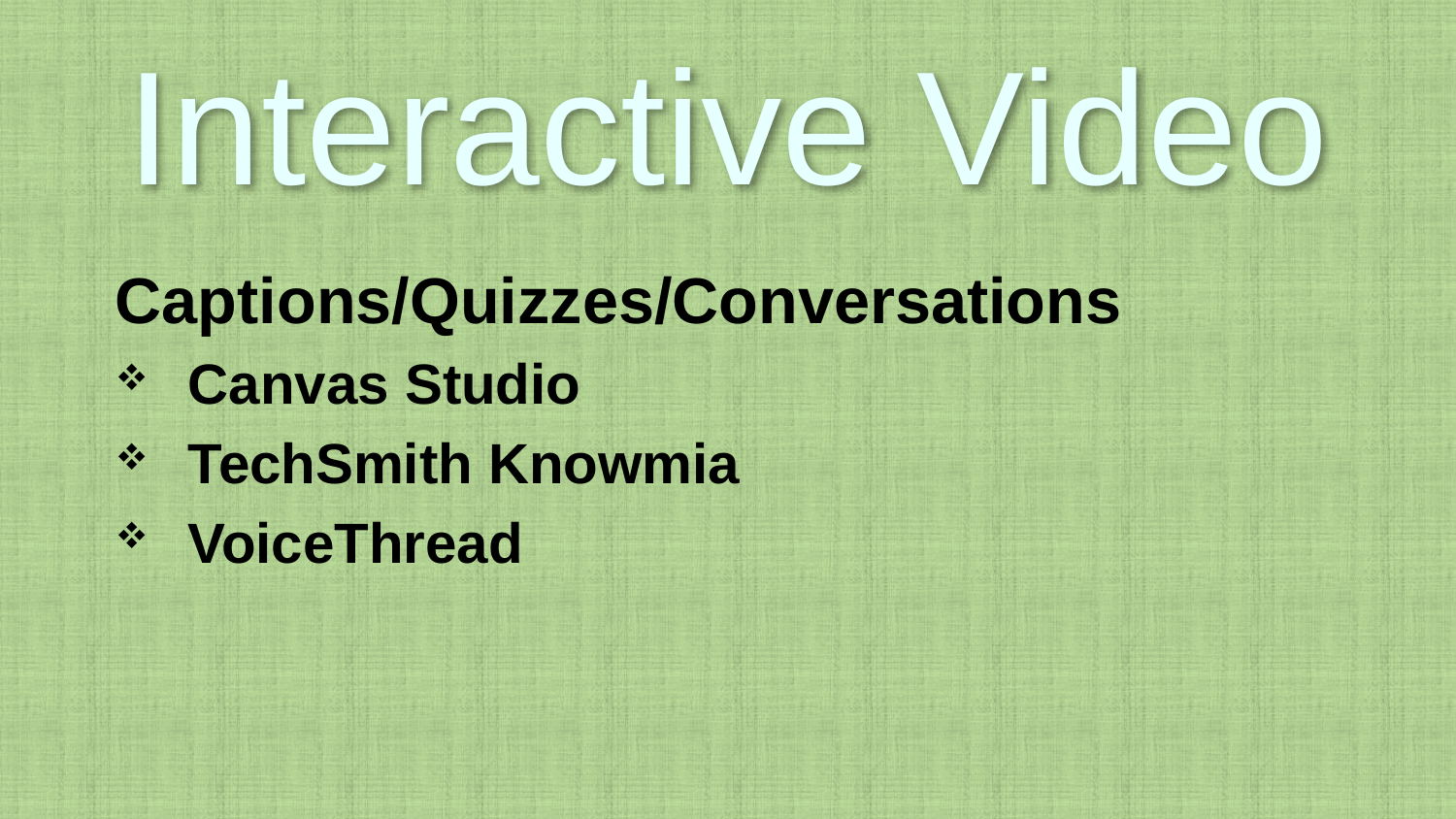

Interactive Video
Captions/Quizzes/Conversations
Canvas Studio
TechSmith Knowmia
VoiceThread